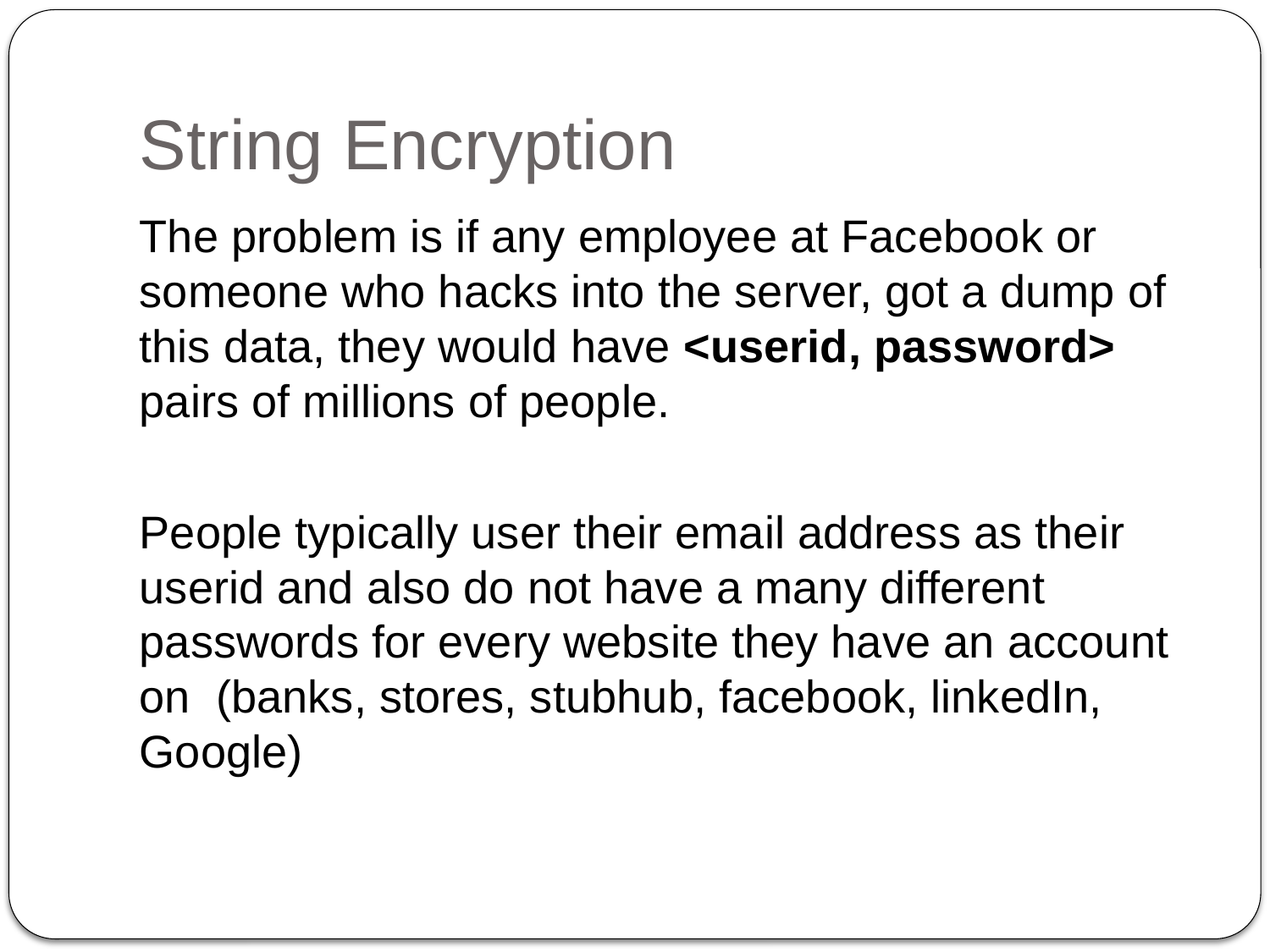

# String Encryption
The problem is if any employee at Facebook or someone who hacks into the server, got a dump of this data, they would have <userid, password> pairs of millions of people.

People typically user their email address as their userid and also do not have a many different passwords for every website they have an account on  (banks, stores, stubhub, facebook, linkedIn, Google)